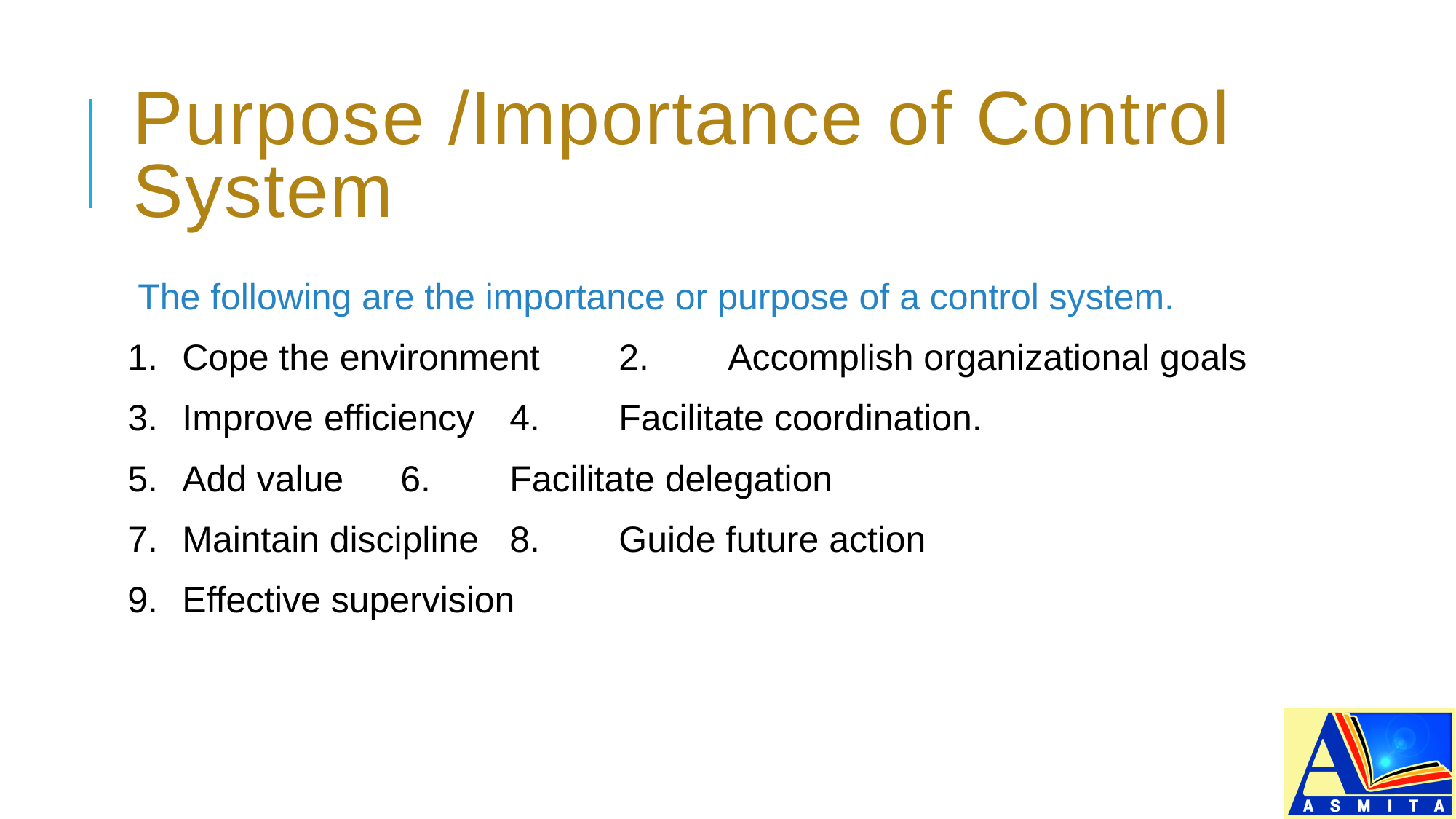

# Purpose /Importance of Control System
The following are the importance or purpose of a control system.
1.	Cope the environment	2.	Accomplish organizational goals
3.	Improve efficiency	4.	Facilitate coordination.
5.	Add value	6.	Facilitate delegation
7.	Maintain discipline	8.	Guide future action
9.	Effective supervision